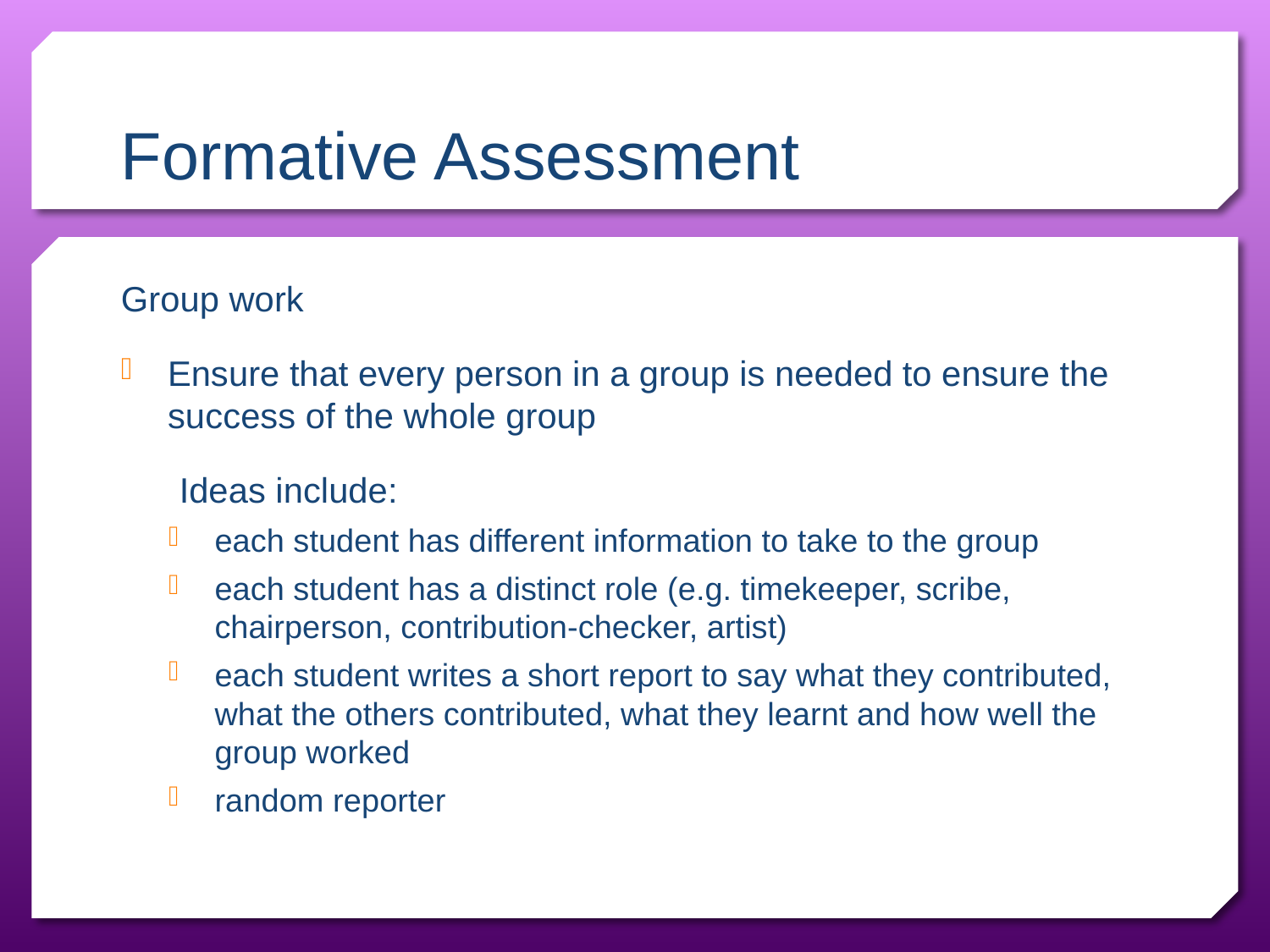

# Formative Assessment
Group work
Ensure that every person in a group is needed to ensure the success of the whole group
      Ideas include:
each student has different information to take to the group
each student has a distinct role (e.g. timekeeper, scribe, chairperson, contribution-checker, artist)
each student writes a short report to say what they contributed, what the others contributed, what they learnt and how well the group worked
random reporter